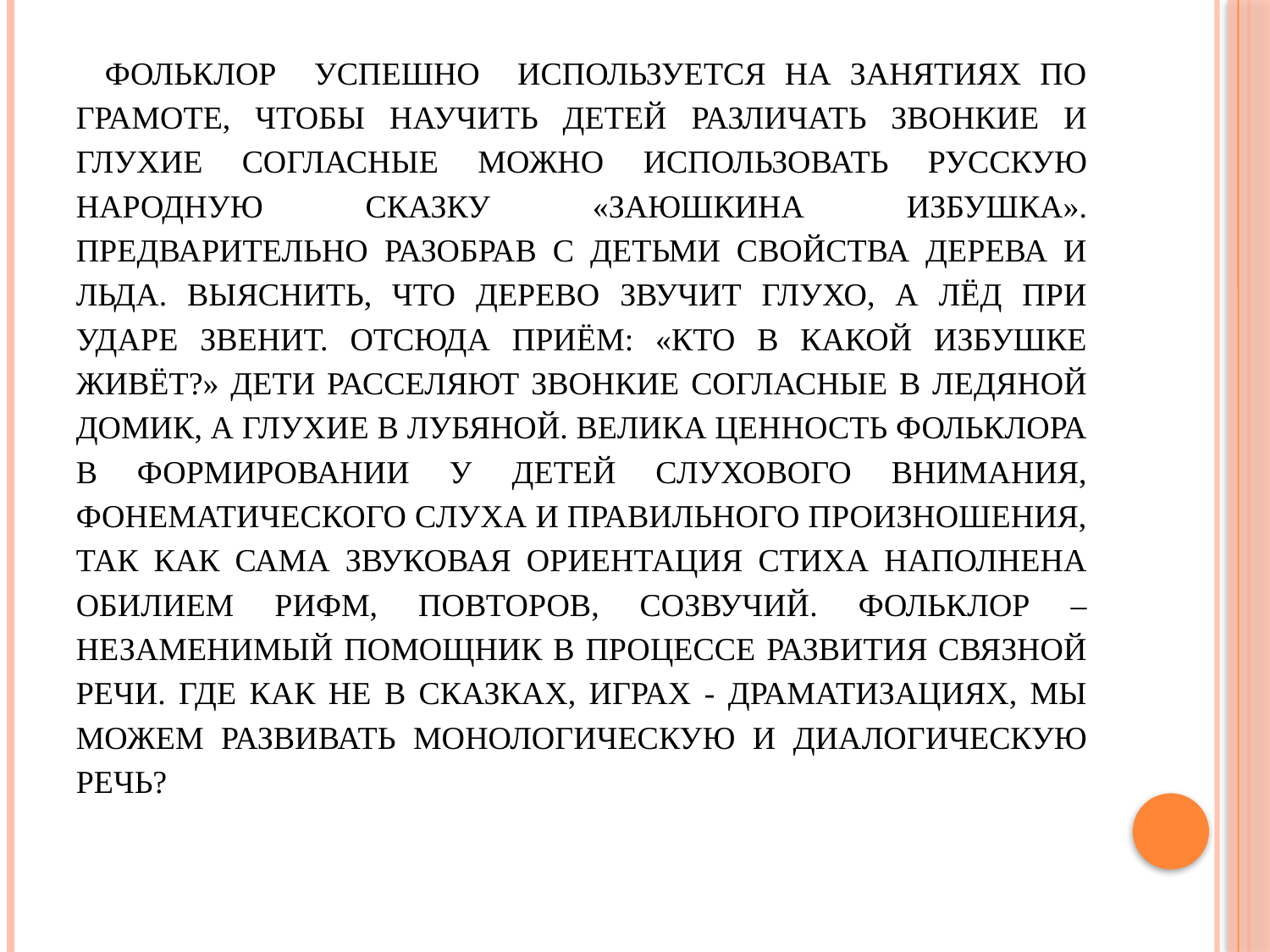

# Фольклор  успешно  используется на занятиях по грамоте, чтобы научить детей различать звонкие и глухие согласные можно использовать русскую народную сказку «Заюшкина избушка». Предварительно разобрав с детьми свойства дерева и льда. Выяснить, что дерево звучит глухо, а лёд при ударе звенит. Отсюда приём: «Кто в какой избушке живёт?» Дети расселяют звонкие согласные в ледяной домик, а глухие в лубяной. Велика ценность фольклора в формировании у детей слухового внимания, фонематического слуха и правильного произношения, так как сама звуковая ориентация стиха наполнена обилием рифм, повторов, созвучий. Фольклор – незаменимый помощник в процессе развития связной речи. Где как не в сказках, играх - драматизациях, мы можем развивать монологическую и диалогическую речь?